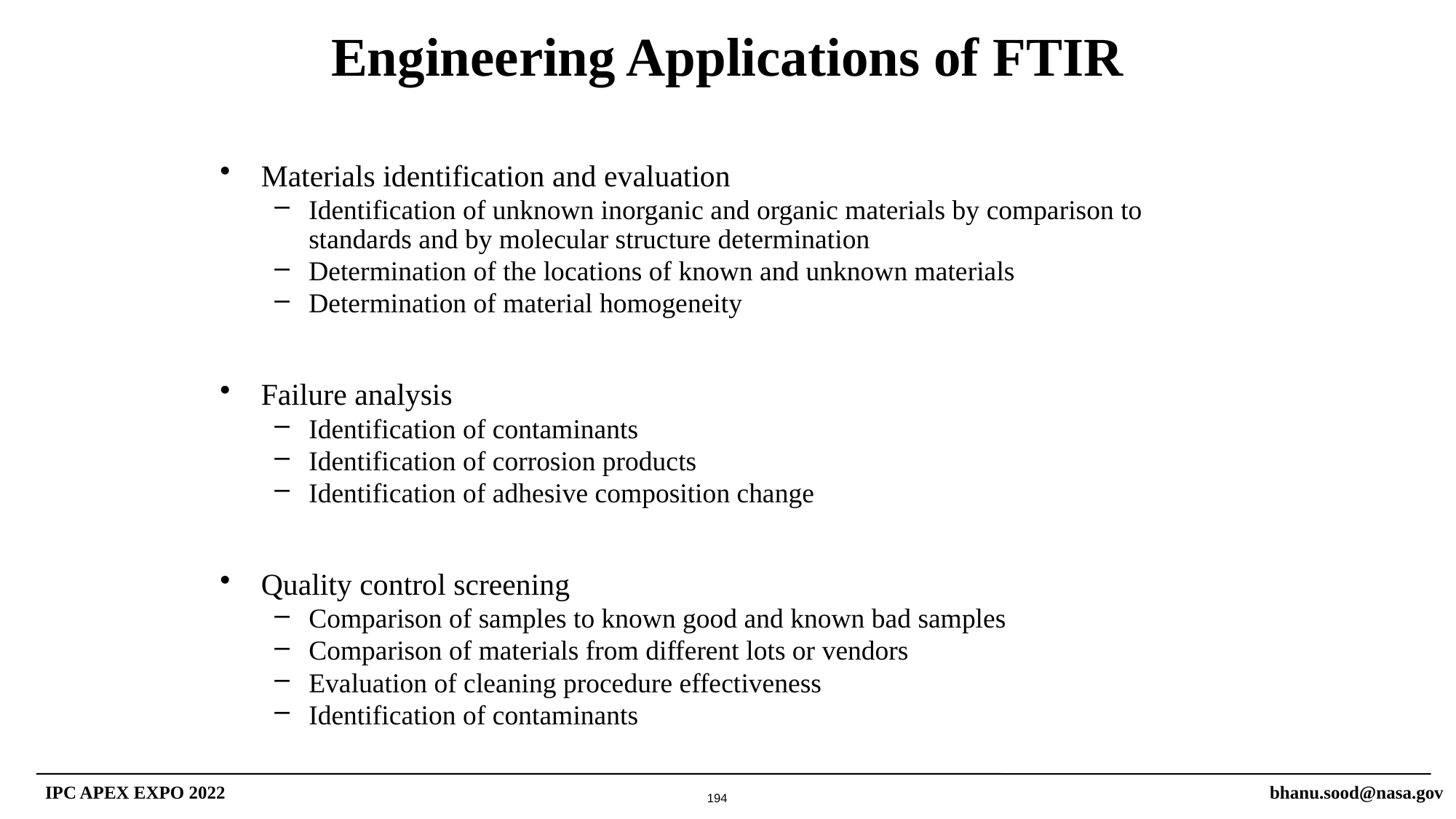

Engineering Applications of FTIR
Materials identification and evaluation
Identification of unknown inorganic and organic materials by comparison to standards and by molecular structure determination
Determination of the locations of known and unknown materials
Determination of material homogeneity

Failure analysis
Identification of contaminants
Identification of corrosion products
Identification of adhesive composition change

Quality control screening
Comparison of samples to known good and known bad samples
Comparison of materials from different lots or vendors
Evaluation of cleaning procedure effectiveness
Identification of contaminants